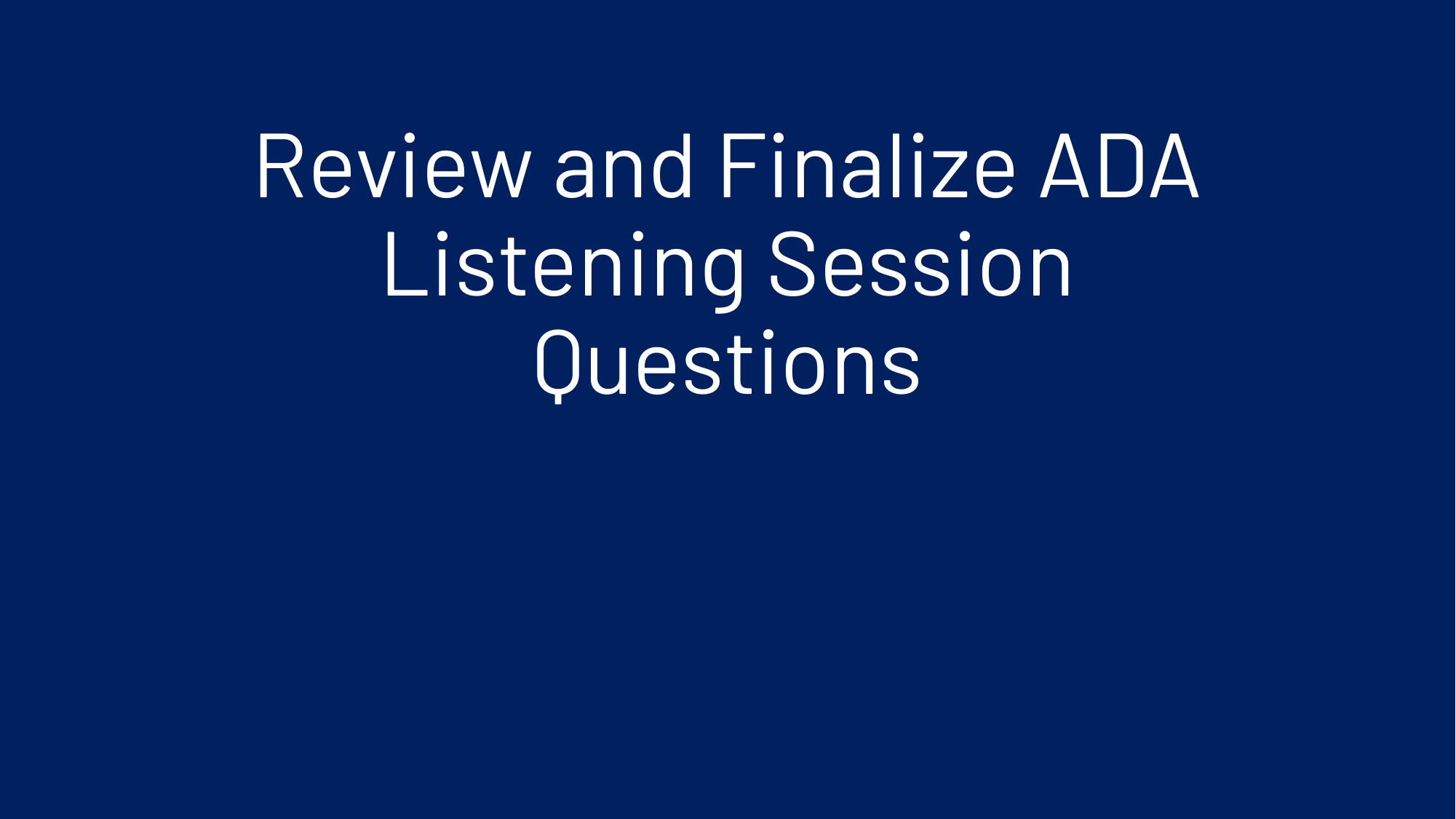

# Review and Finalize ADA Listening Session Questions